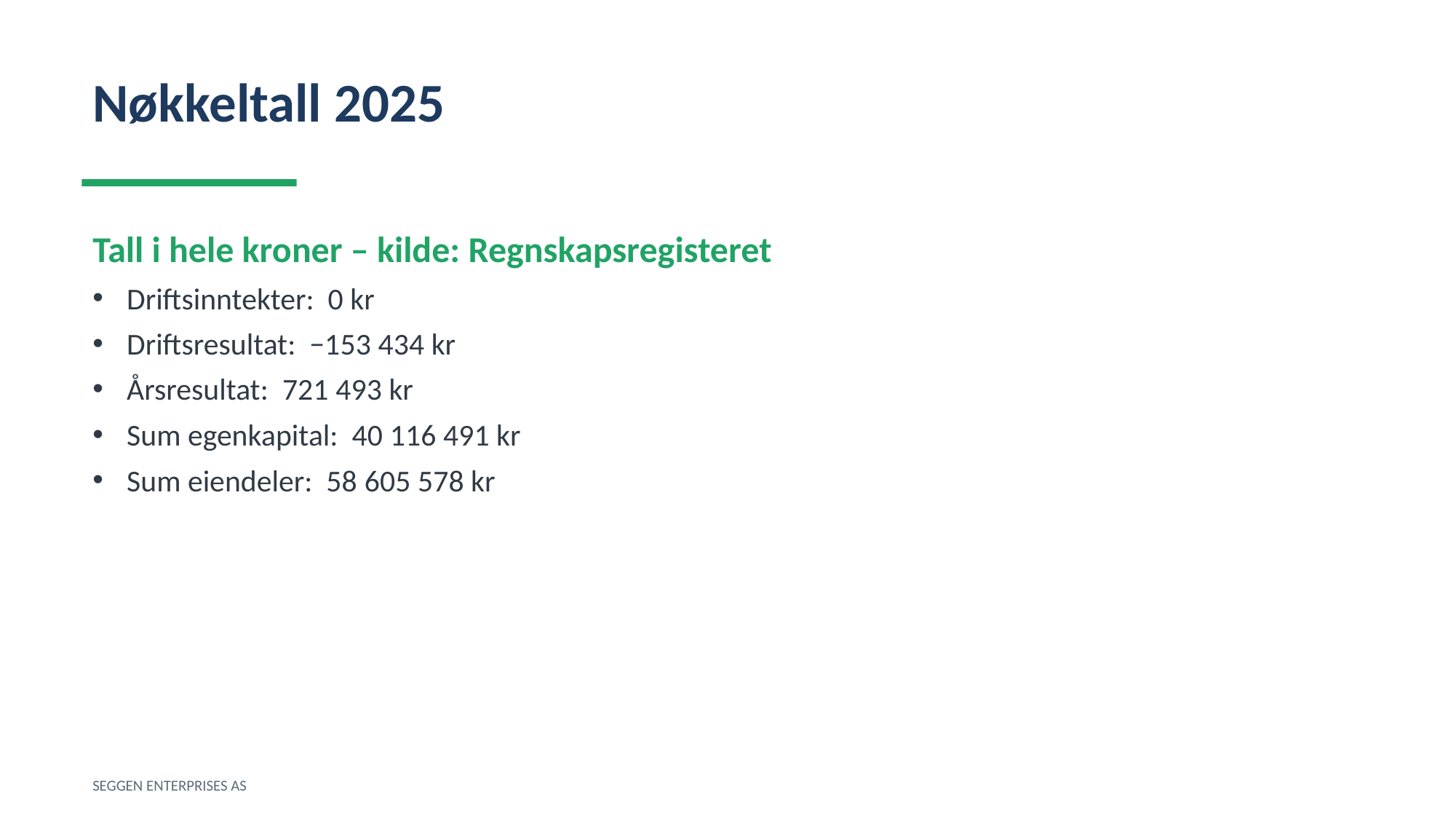

Nøkkeltall 2025

Tall i hele kroner – kilde: Regnskapsregisteret
Driftsinntekter:  0 kr
Driftsresultat:  −153 434 kr
Årsresultat:  721 493 kr
Sum egenkapital:  40 116 491 kr
Sum eiendeler:  58 605 578 kr
SEGGEN ENTERPRISES AS